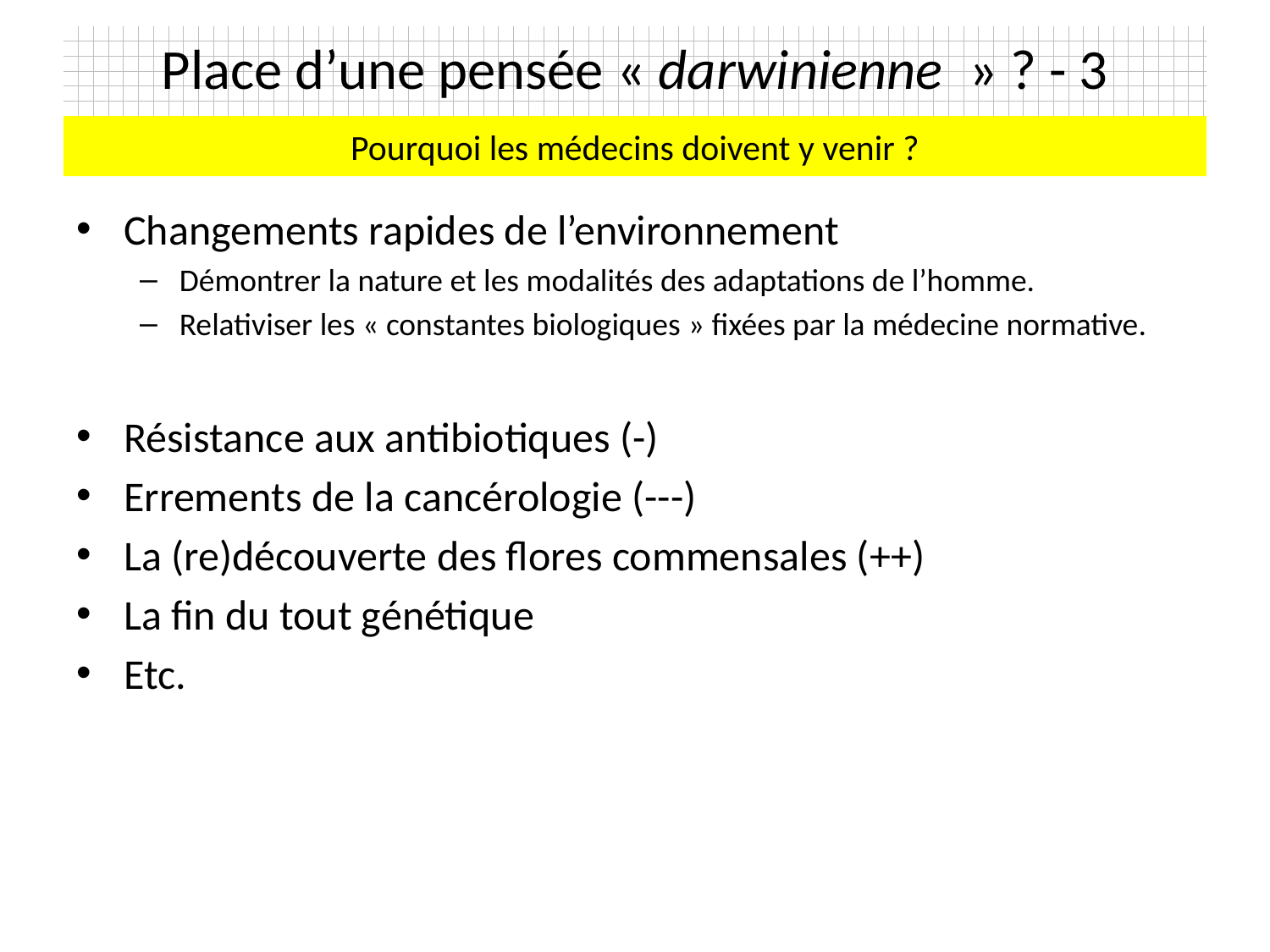

Place d’une pensée « darwinienne  » ? - 3

# Pourquoi les médecins doivent y venir ?
Changements rapides de l’environnement
Démontrer la nature et les modalités des adaptations de l’homme.
Relativiser les « constantes biologiques » fixées par la médecine normative.

Résistance aux antibiotiques (-)
Errements de la cancérologie (---)
La (re)découverte des flores commensales (++)
La fin du tout génétique
Etc.